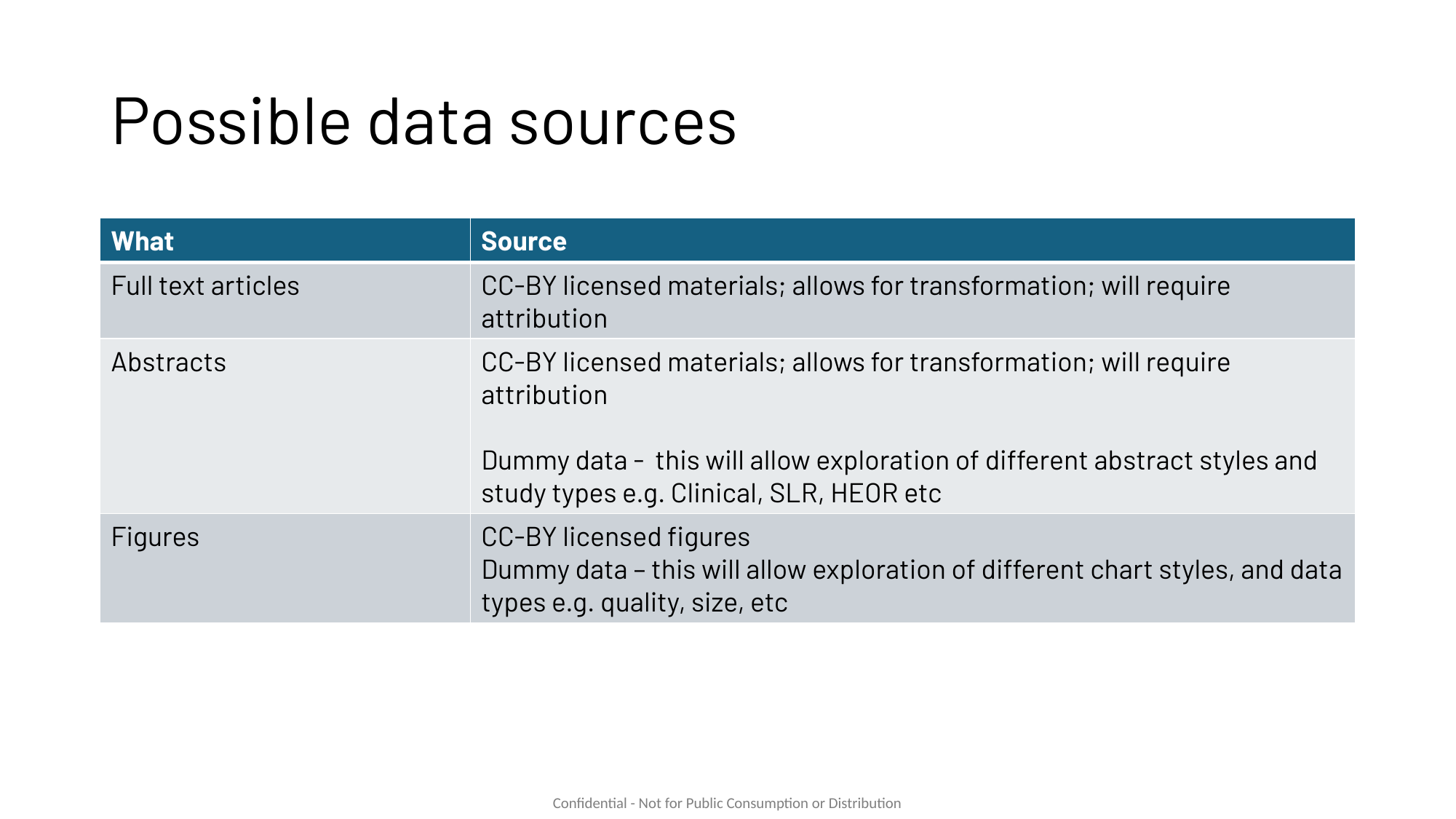

# Possible data sources
| What | Source |
| --- | --- |
| Full text articles | CC-BY licensed materials; allows for transformation; will require attribution |
| Abstracts | CC-BY licensed materials; allows for transformation; will require attribution Dummy data - this will allow exploration of different abstract styles and study types e.g. Clinical, SLR, HEOR etc |
| Figures | CC-BY licensed figures Dummy data – this will allow exploration of different chart styles, and data types e.g. quality, size, etc |